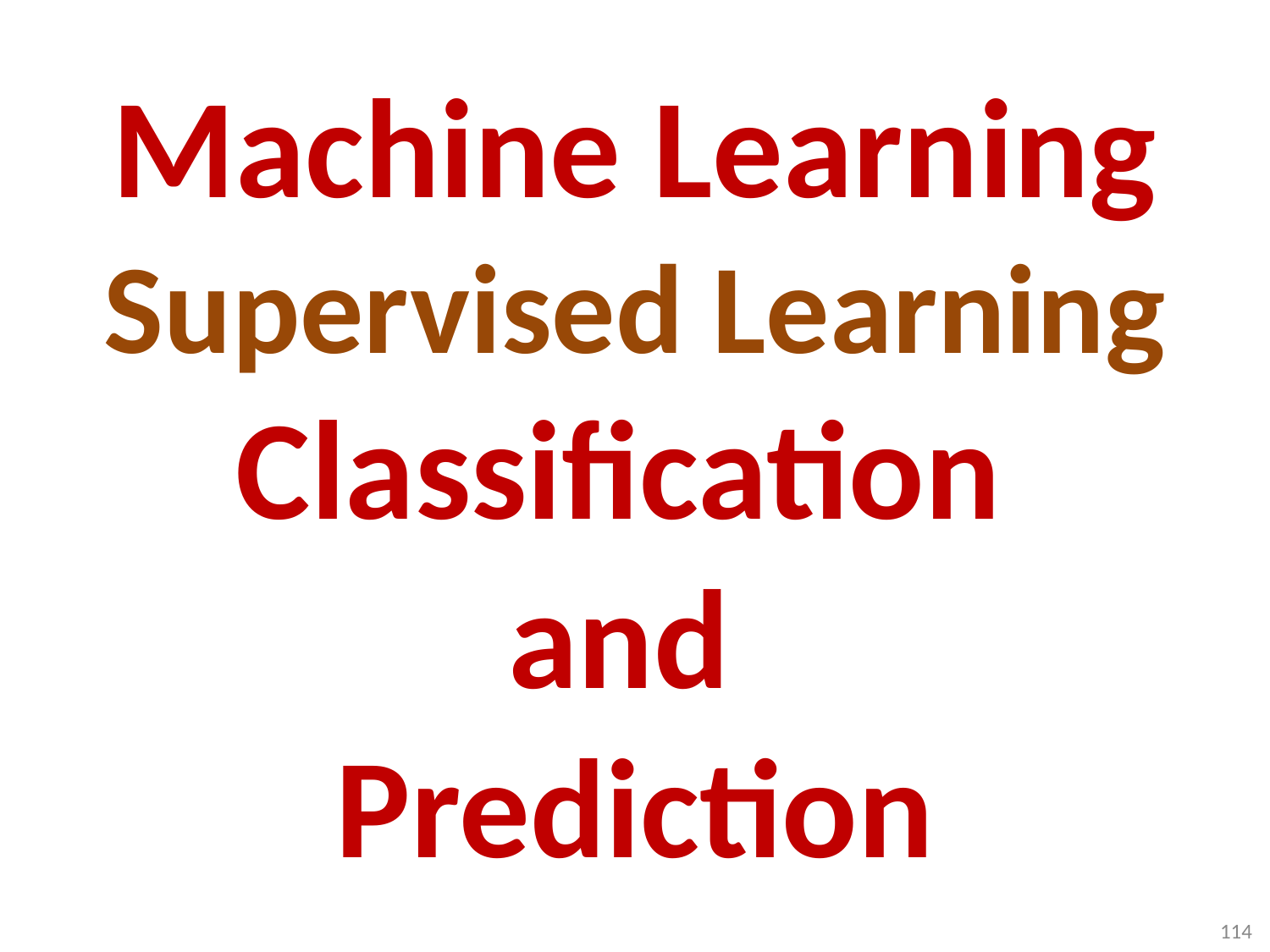

# Machine Learning Supervised Learning Classification and Prediction
114